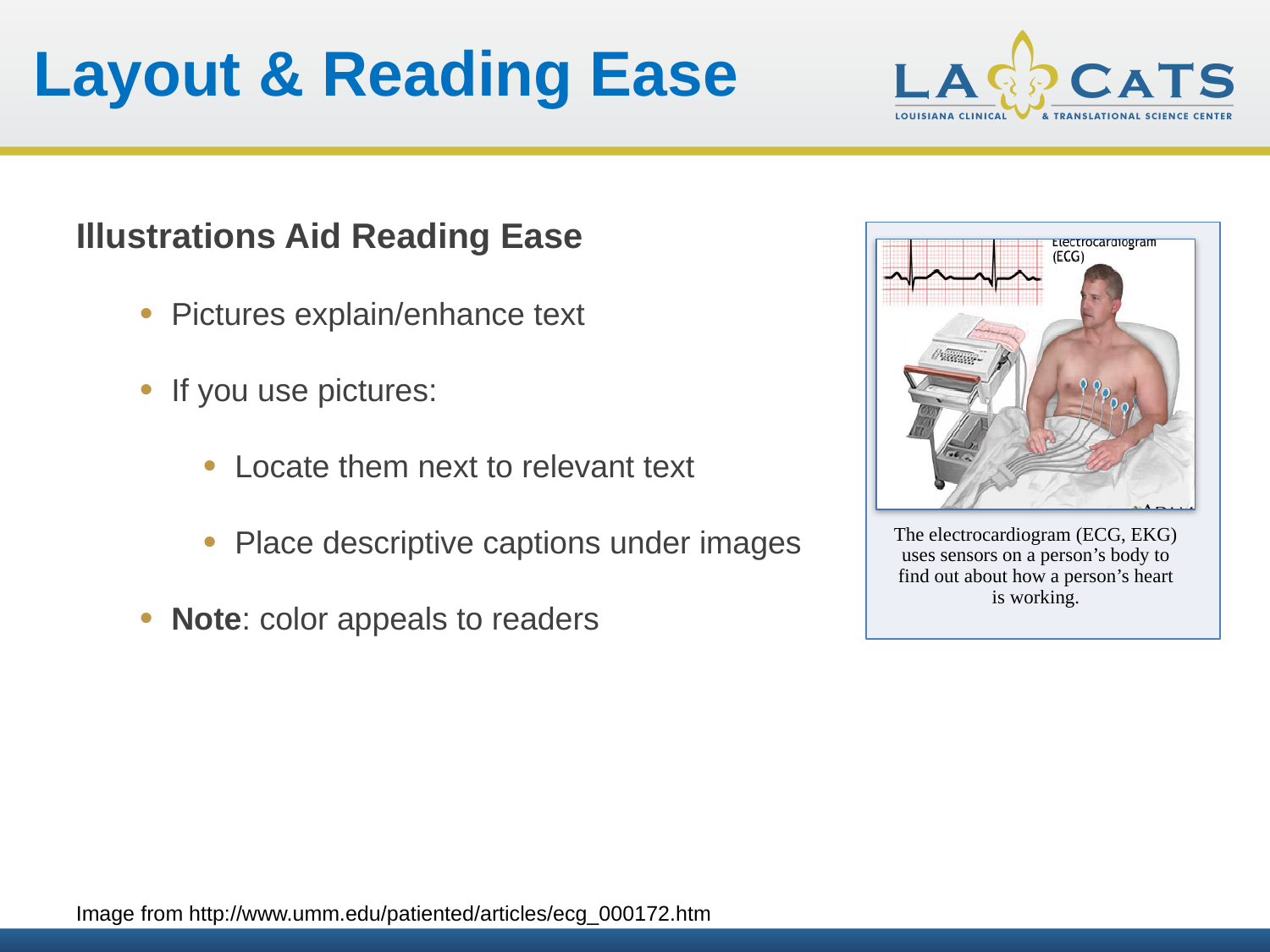

Layout & Reading Ease
Illustrations Aid Reading Ease
Pictures explain/enhance text
If you use pictures:
Locate them next to relevant text
Place descriptive captions under images
Note: color appeals to readers

The electrocardiogram (ECG, EKG) uses sensors on a person’s body to find out about how a person’s heart is working.
Image from http://www.umm.edu/patiented/articles/ecg_000172.htm